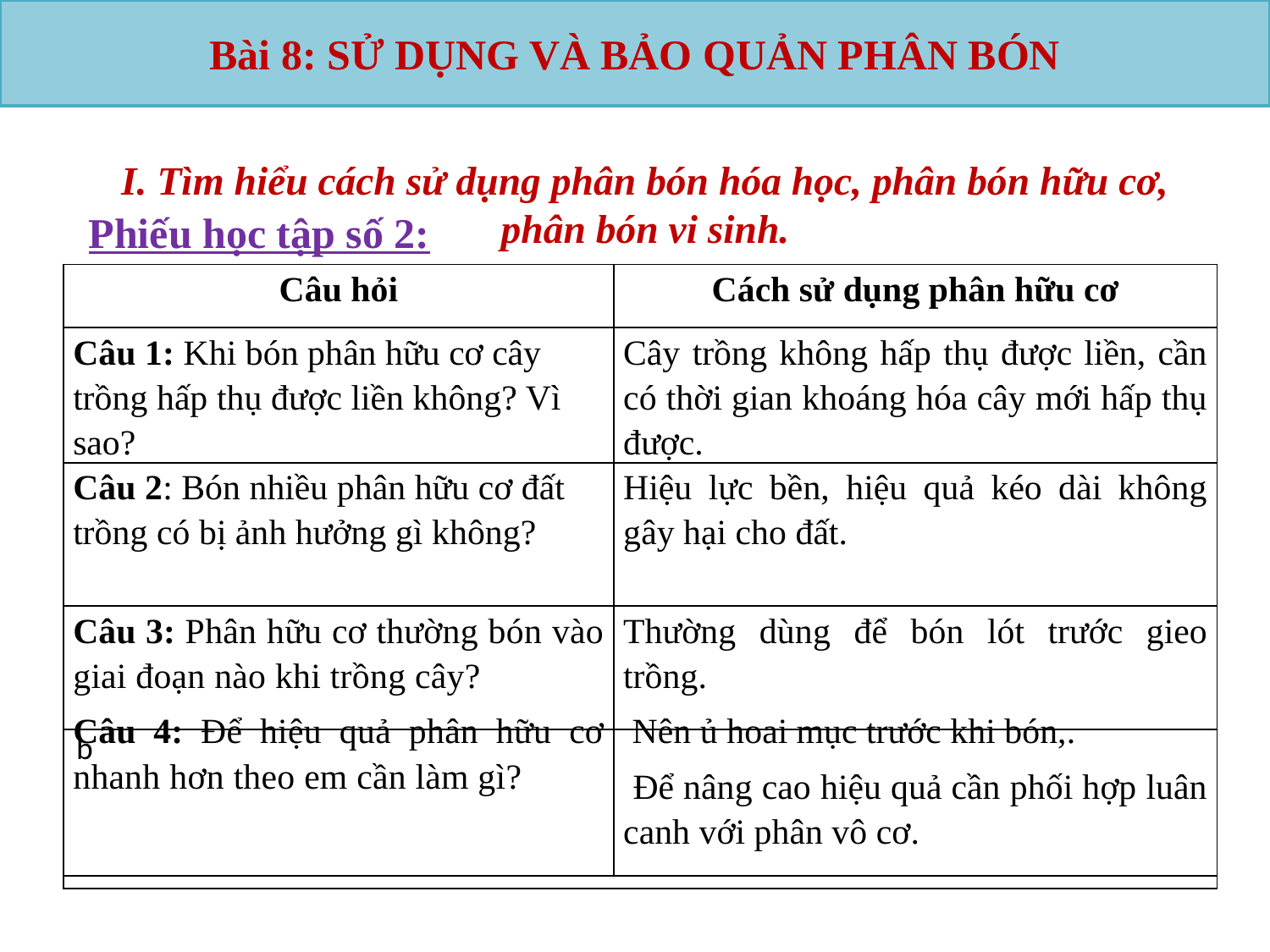

Bài 8: SỬ DỤNG VÀ BẢO QUẢN PHÂN BÓN
# I. Tìm hiểu cách sử dụng phân bón hóa học, phân bón hữu cơ, phân bón vi sinh.
Phiếu học tập số 2:
| Câu hỏi | Cách sử dụng phân hữu cơ |
| --- | --- |
| Câu 1: Khi bón phân hữu cơ cây trồng hấp thụ được liền không? Vì sao? | Cây trồng không hấp thụ được liền, cần có thời gian khoáng hóa cây mới hấp thụ được. |
| Câu 2: Bón nhiều phân hữu cơ đất trồng có bị ảnh hưởng gì không? | Hiệu lực bền, hiệu quả kéo dài không gây hại cho đất. |
| Câu 3: Phân hữu cơ thường bón vào giai đoạn nào khi trồng cây? Câu 4: Để hiệu quả phân hữu cơ nhanh hơn theo em cần làm gì? | Thường dùng để bón lót trước gieo trồng. Nên ủ hoai mục trước khi bón,. Để nâng cao hiệu quả cần phối hợp luân canh với phân vô cơ. |
| b |
| --- |